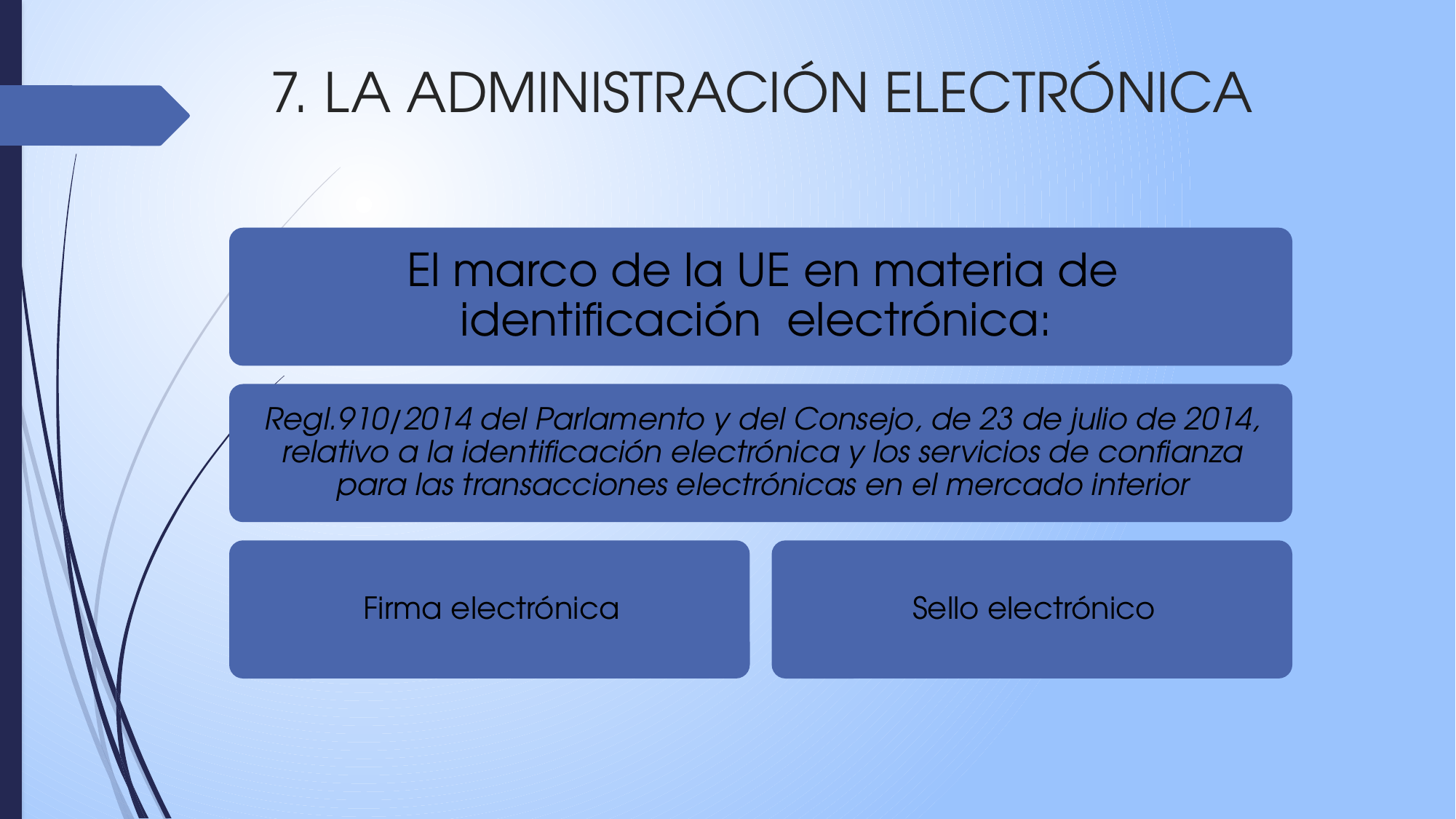

# 7. LA ADMINISTRACIÓN ELECTRÓNICA
El marco de la UE en materia de identificación  electrónica:
Regl.910/2014 del Parlamento y del Consejo, de 23 de julio de 2014, relativo a la identificación electrónica y los servicios de confianza para las transacciones electrónicas en el mercado interior
Firma electrónica
Sello electrónico